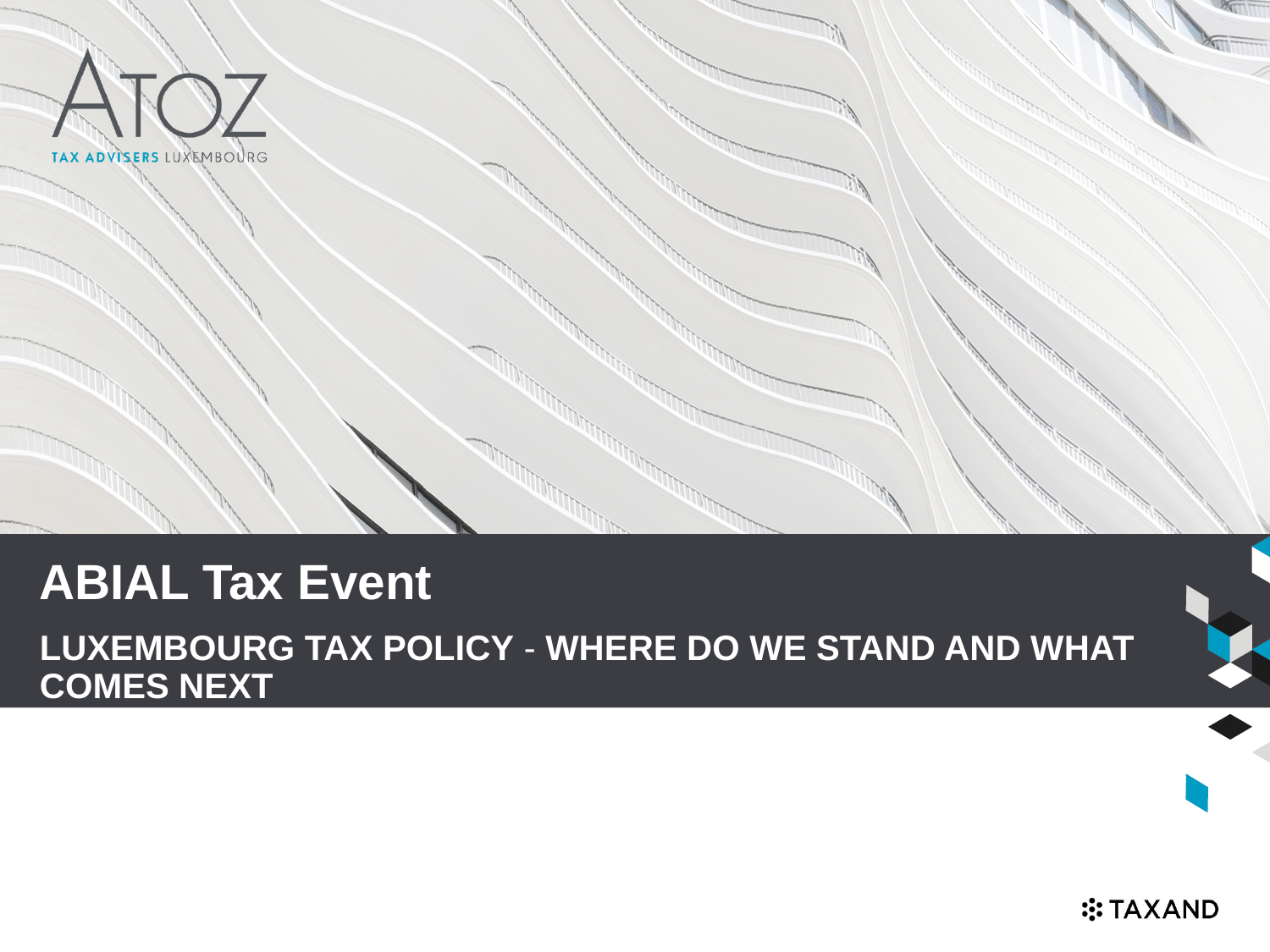

ABIAL Tax Event
LUXEMBOURG TAX POLICY - WHERE DO WE STAND AND WHAT COMES NEXT